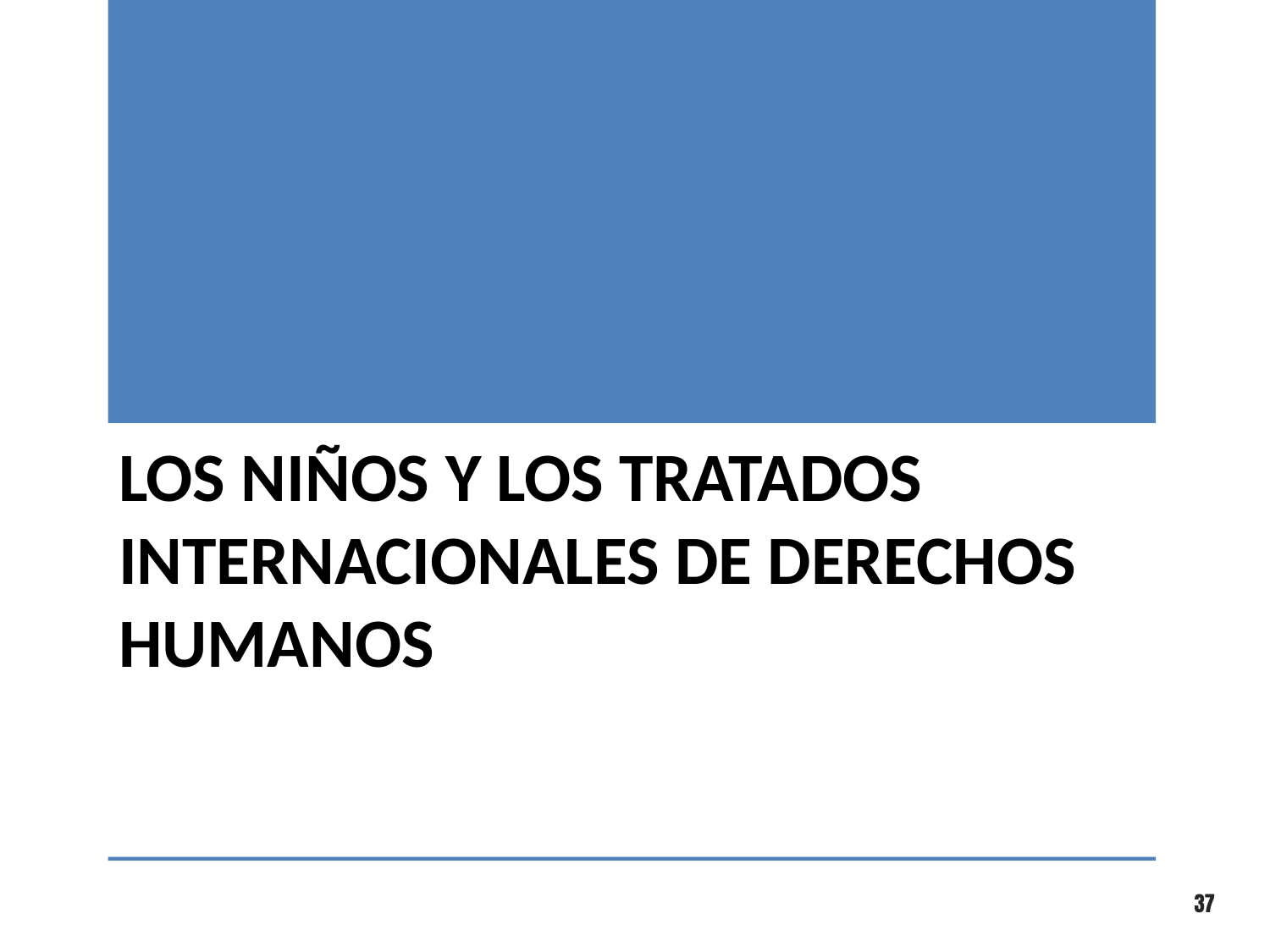

# Los niños y los tratados internacionales de derechos humanos
37